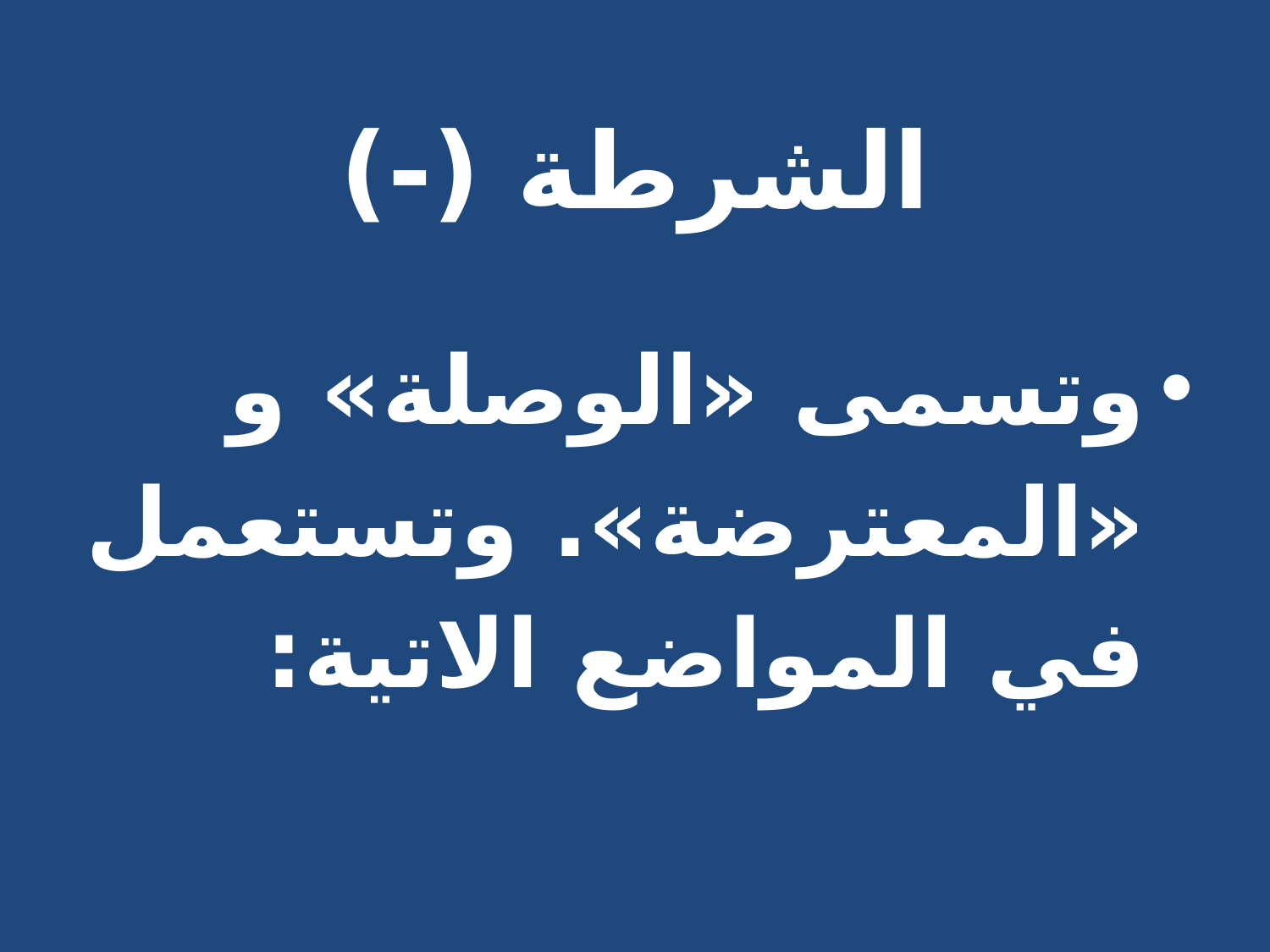

# الشرطة (-)
وتسمى «الوصلة» و «المعترضة». وتستعمل في المواضع الاتية: